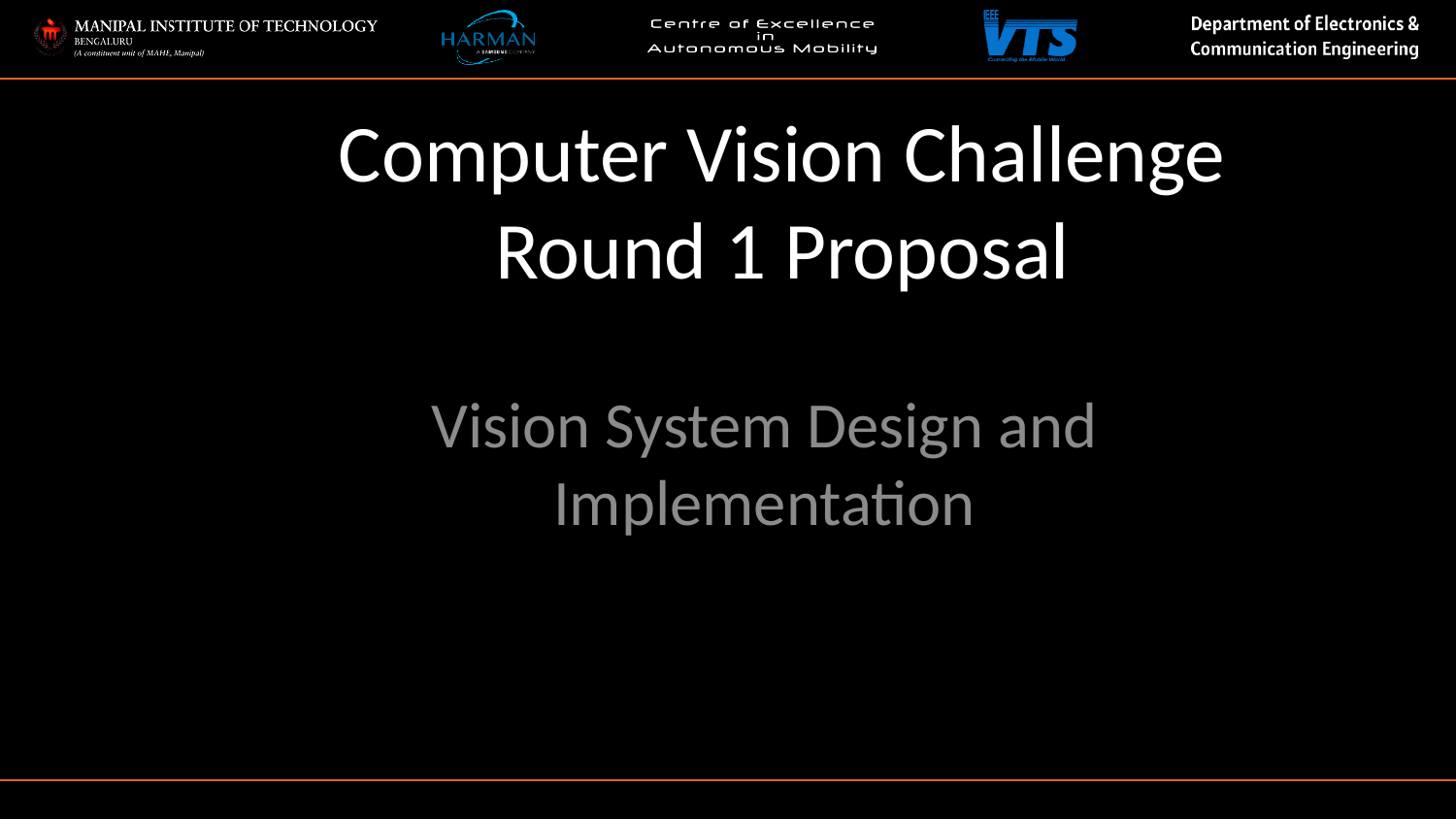

Computer Vision Challenge Round 1 Proposal
Vision System Design and Implementation